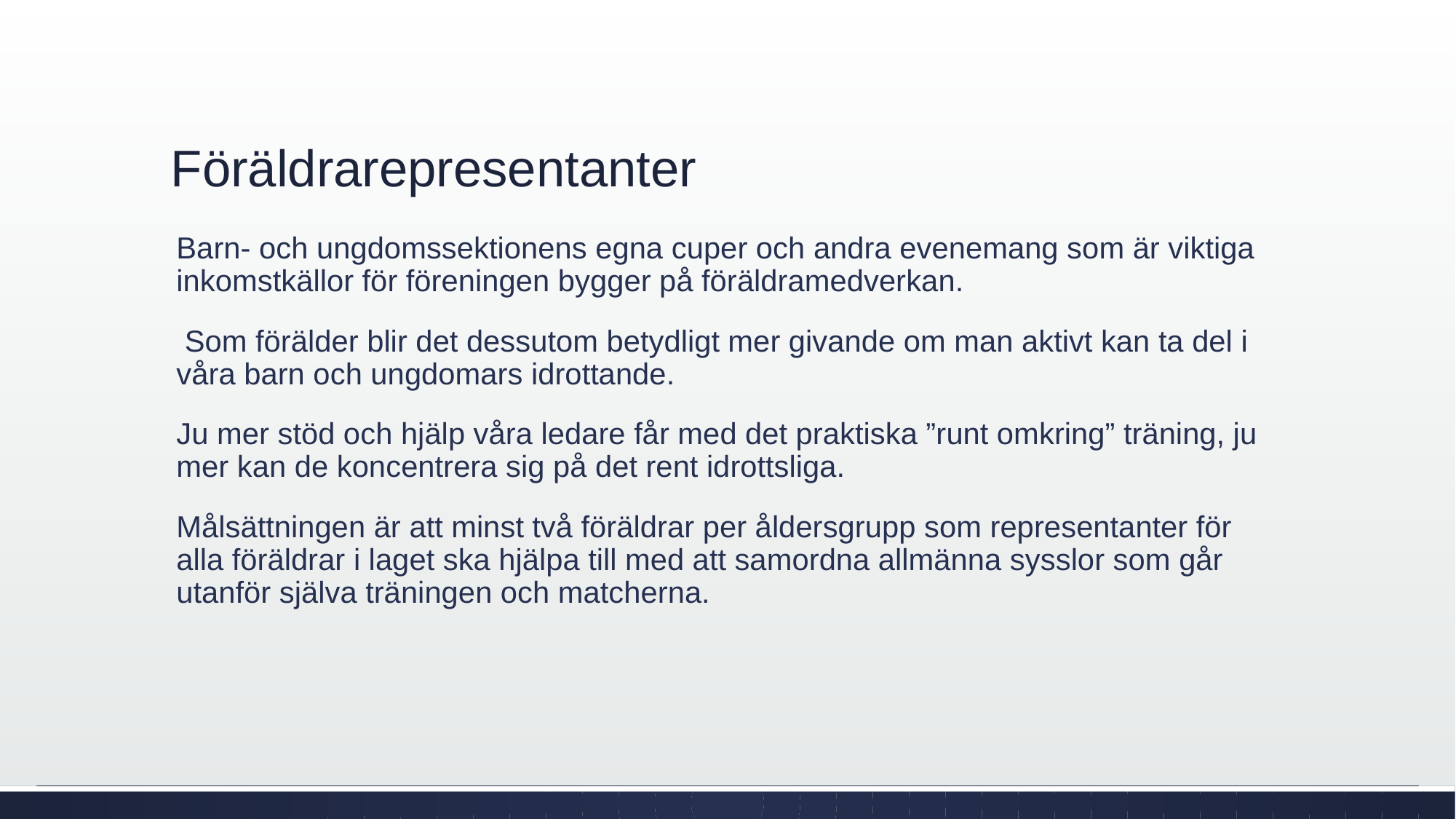

# Föräldrarepresentanter
Barn- och ungdomssektionens egna cuper och andra evenemang som är viktiga inkomstkällor för föreningen bygger på föräldramedverkan.
 Som förälder blir det dessutom betydligt mer givande om man aktivt kan ta del i våra barn och ungdomars idrottande.
Ju mer stöd och hjälp våra ledare får med det praktiska ”runt omkring” träning, ju mer kan de koncentrera sig på det rent idrottsliga.
Målsättningen är att minst två föräldrar per åldersgrupp som representanter för alla föräldrar i laget ska hjälpa till med att samordna allmänna sysslor som går utanför själva träningen och matcherna.